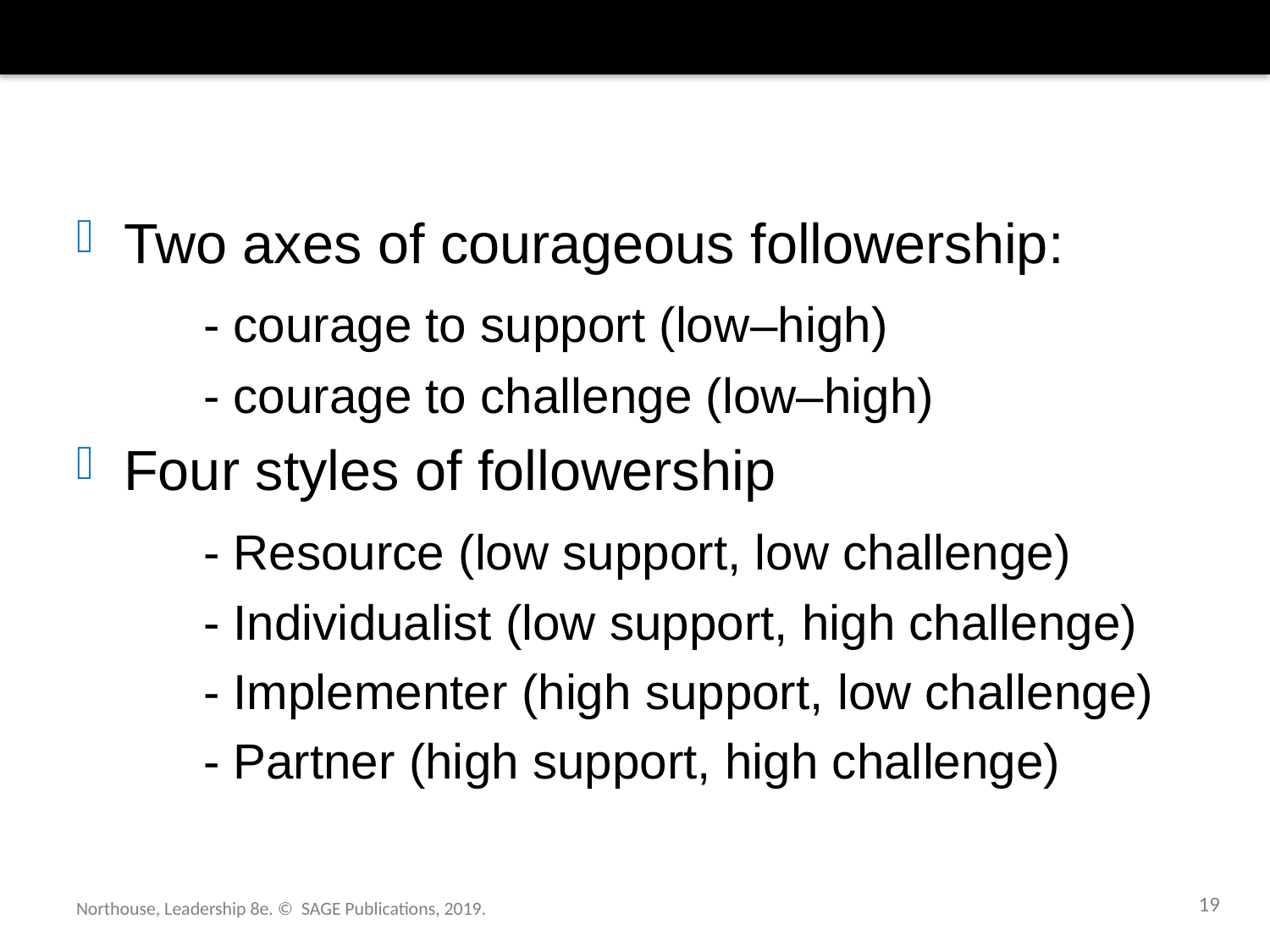

#
Two axes of courageous followership:
	- courage to support (low–high)
	- courage to challenge (low–high)
Four styles of followership
	- Resource (low support, low challenge)
	- Individualist (low support, high challenge)
	- Implementer (high support, low challenge)
	- Partner (high support, high challenge)

19
Northouse, Leadership 8e. ©  SAGE Publications, 2019.